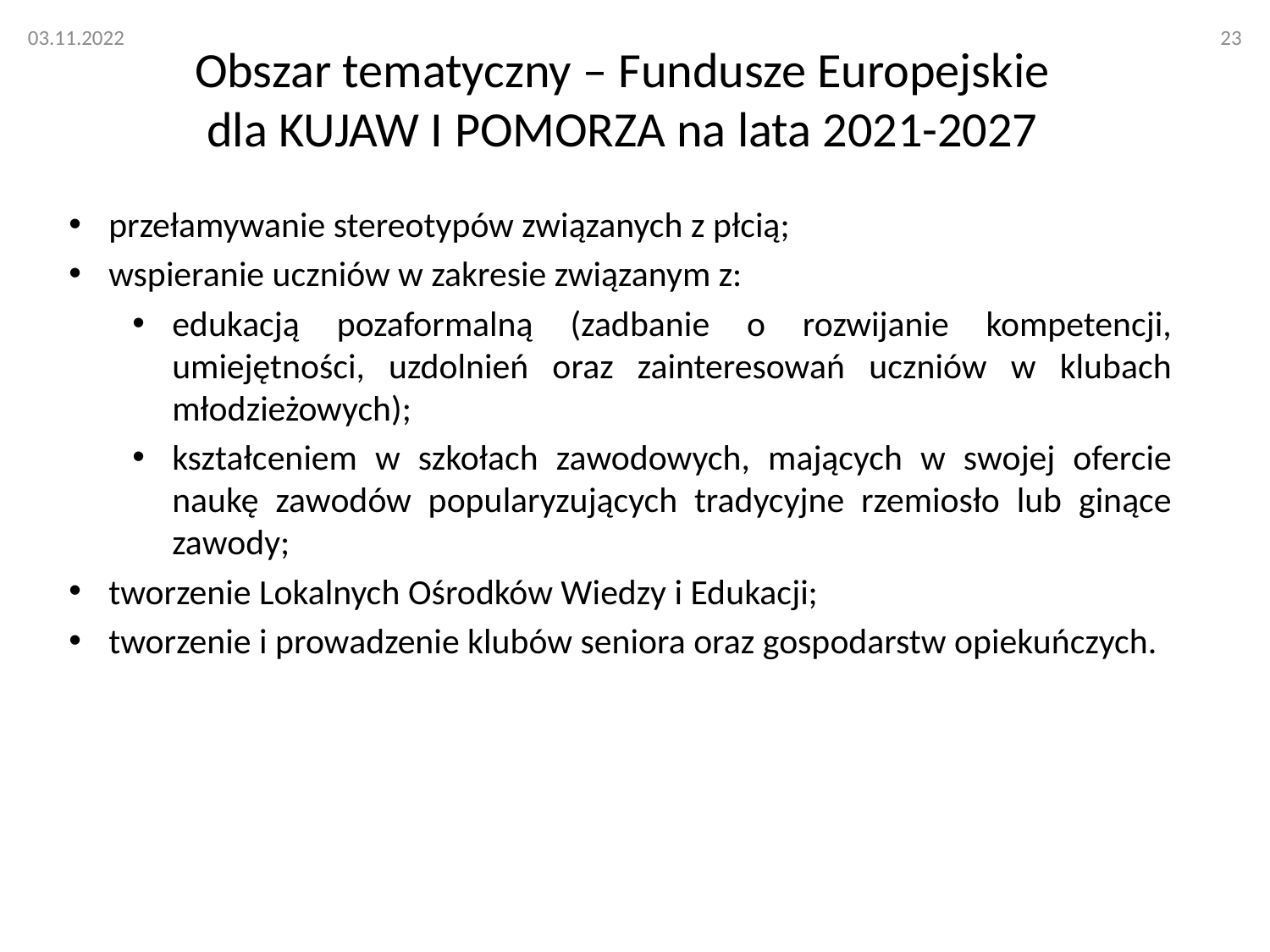

# Obszar tematyczny – Fundusze Europejskie dla KUJAW I POMORZA na lata 2021-2027
przełamywanie stereotypów związanych z płcią;
wspieranie uczniów w zakresie związanym z:
edukacją pozaformalną (zadbanie o rozwijanie kompetencji, umiejętności, uzdolnień oraz zainteresowań uczniów w klubach młodzieżowych);
kształceniem w szkołach zawodowych, mających w swojej ofercie naukę zawodów popularyzujących tradycyjne rzemiosło lub ginące zawody;
tworzenie Lokalnych Ośrodków Wiedzy i Edukacji;
tworzenie i prowadzenie klubów seniora oraz gospodarstw opiekuńczych.